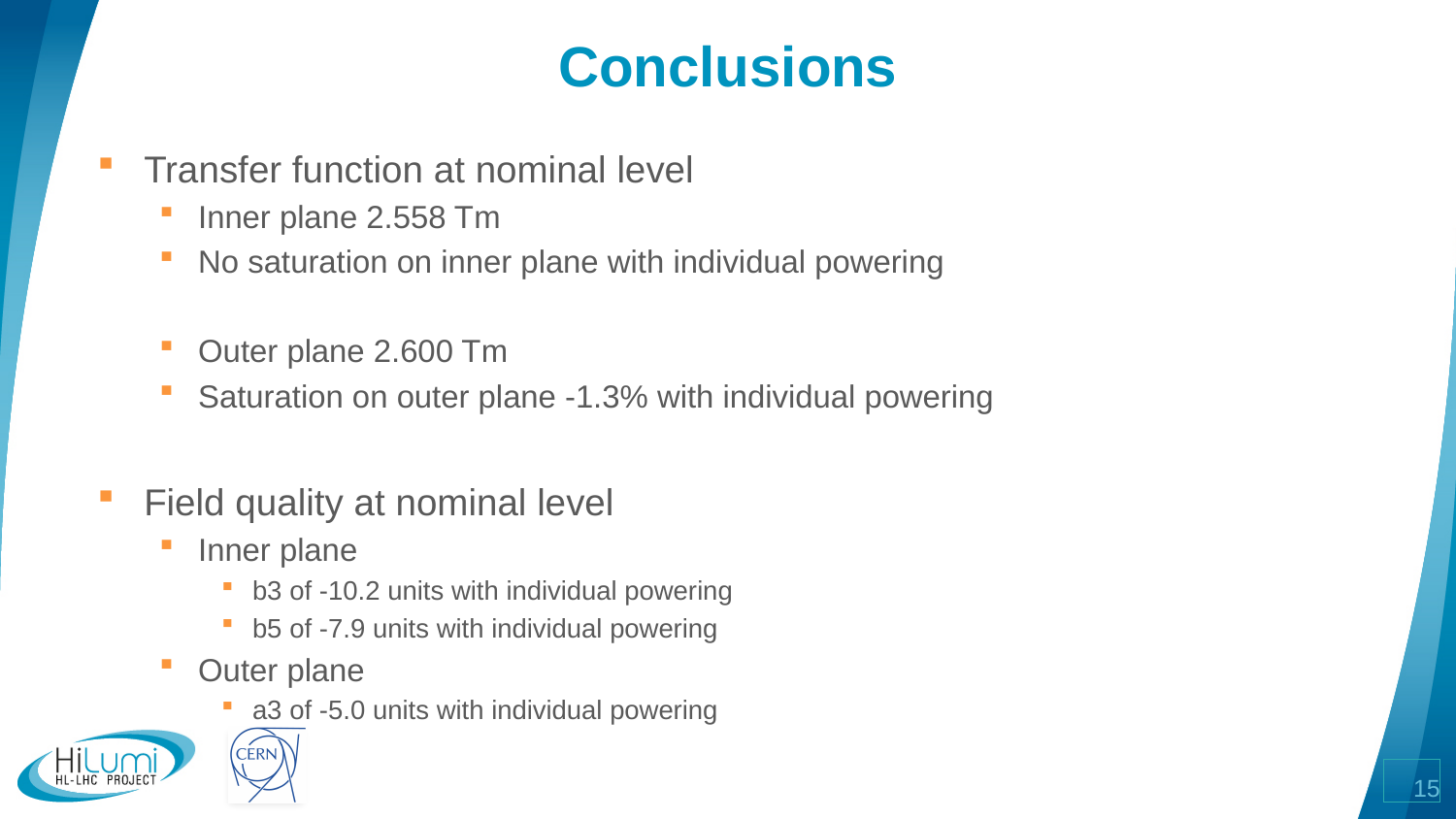

# Conclusions
Transfer function at nominal level
Inner plane 2.558 Tm
No saturation on inner plane with individual powering

Outer plane 2.600 Tm
Saturation on outer plane -1.3% with individual powering

Field quality at nominal level
Inner plane
b3 of -10.2 units with individual powering
b5 of -7.9 units with individual powering
Outer plane
a3 of -5.0 units with individual powering
15